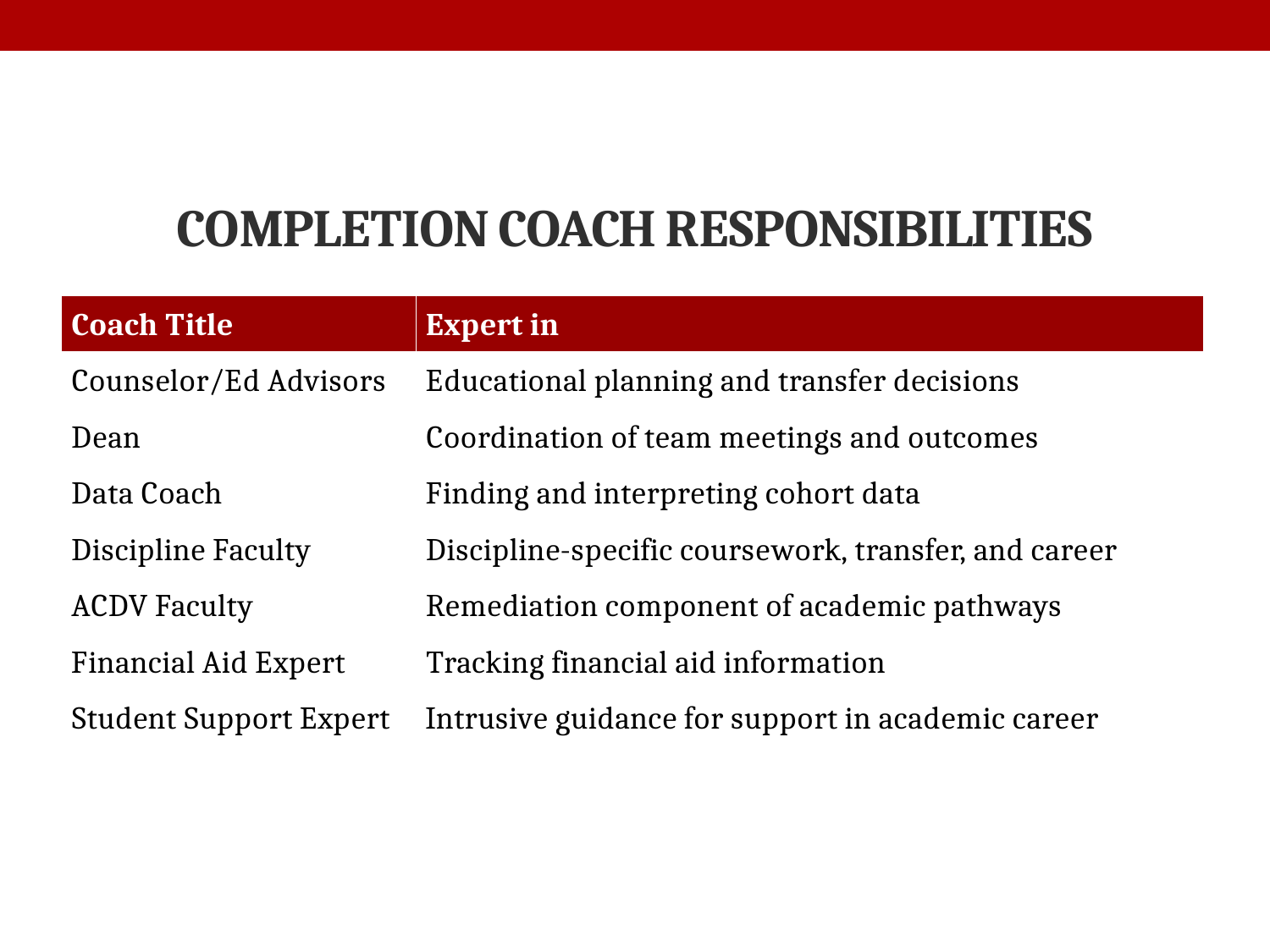

# COMPLETION COACH RESPONSIBILITIES
| Coach Title | Expert in |
| --- | --- |
| Counselor/Ed Advisors | Educational planning and transfer decisions |
| Dean | Coordination of team meetings and outcomes |
| Data Coach | Finding and interpreting cohort data |
| Discipline Faculty | Discipline-specific coursework, transfer, and career |
| ACDV Faculty | Remediation component of academic pathways |
| Financial Aid Expert | Tracking financial aid information |
| Student Support Expert | Intrusive guidance for support in academic career |
17